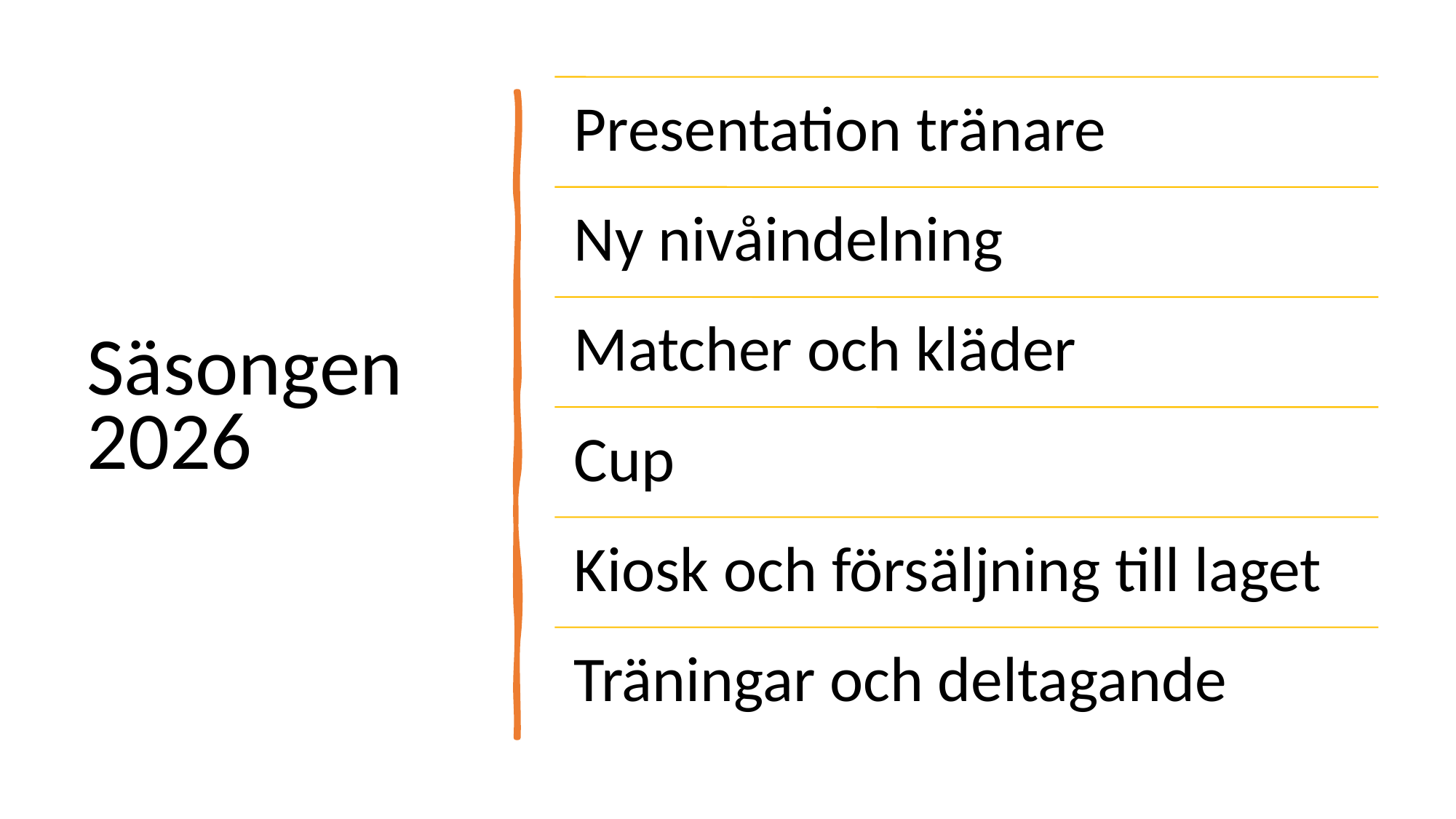

Presentation tränare
Ny nivåindelning
Matcher och kläder
Cup
Kiosk och försäljning till laget
Träningar och deltagande
# Säsongen 2026